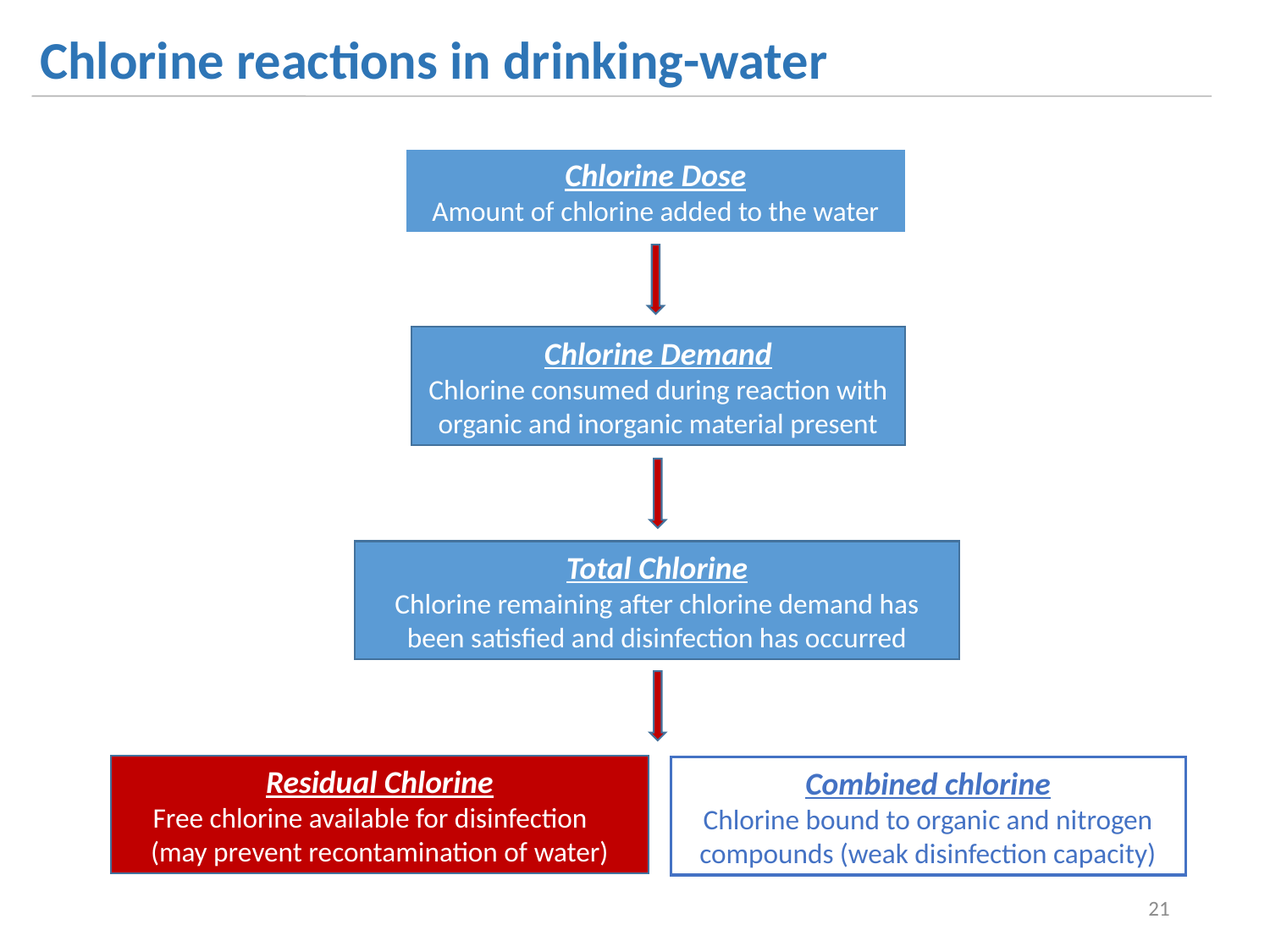

Chlorine reactions in drinking-water

Chlorine Dose
Amount of chlorine added to the water

Chlorine Demand
Chlorine consumed during reaction with organic and inorganic material present

Total Chlorine
Chlorine remaining after chlorine demand has been satisfied and disinfection has occurred

Residual Chlorine
Free chlorine available for disinfection    (may prevent recontamination of water)
Combined chlorine
Chlorine bound to organic and nitrogen compounds (weak disinfection capacity)
SEWAGE
WATERWAYS
21